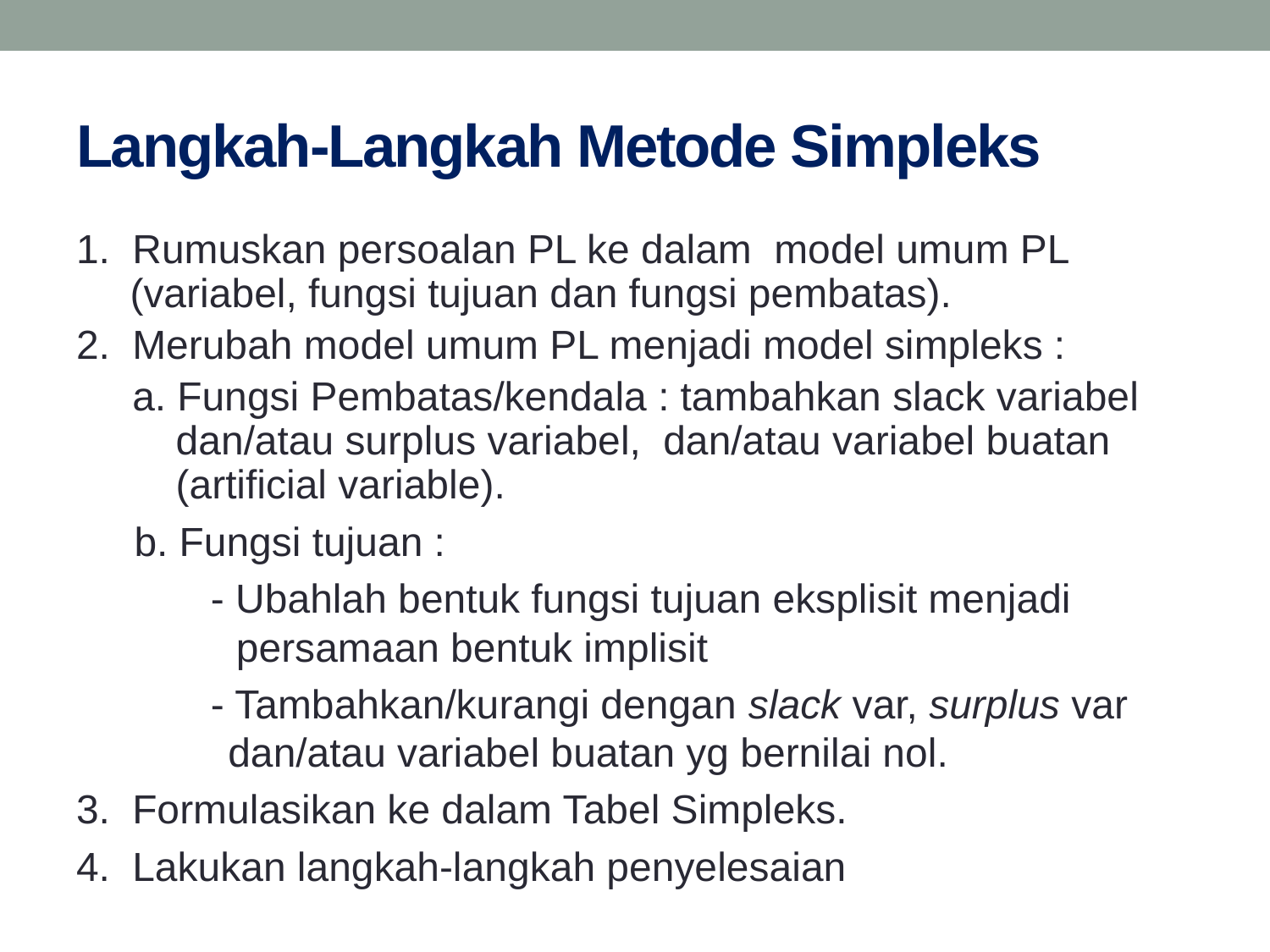

# Langkah-Langkah Metode Simpleks
1.  Rumuskan persoalan PL ke dalam  model umum PL    (variabel, fungsi tujuan dan fungsi pembatas).
2.  Merubah model umum PL menjadi model simpleks :
     a. Fungsi Pembatas/kendala : tambahkan slack variabel dan/atau surplus variabel,  dan/atau variabel buatan (artificial variable).
	   b. Fungsi tujuan :
            - Ubahlah bentuk fungsi tujuan eksplisit menjadi  persamaan bentuk implisit
            - Tambahkan/kurangi dengan slack var, surplus var  dan/atau variabel buatan yg bernilai nol.
3.  Formulasikan ke dalam Tabel Simpleks.
4.  Lakukan langkah-langkah penyelesaian